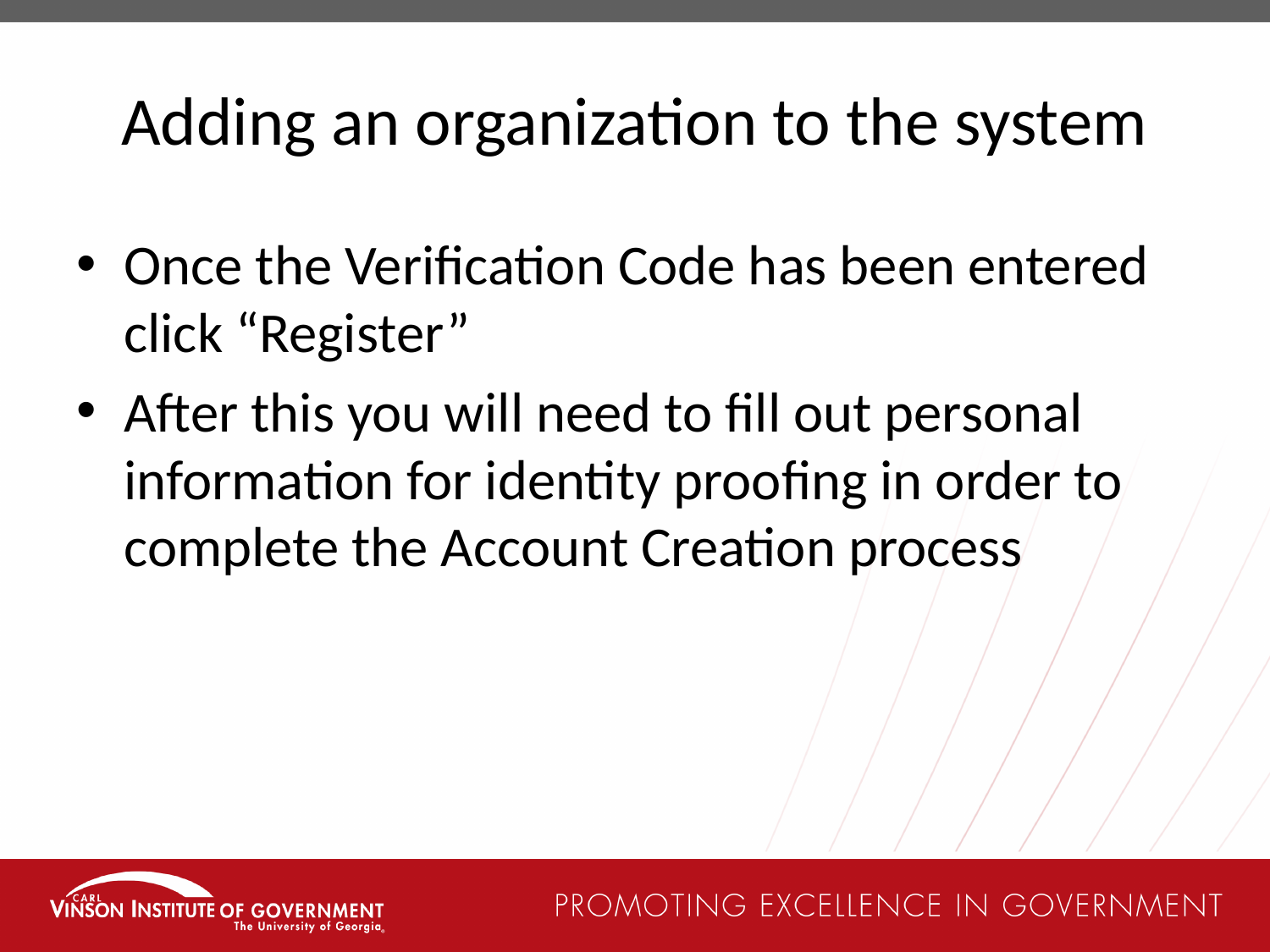

# Adding an organization to the system
Once the Verification Code has been entered click “Register”
After this you will need to fill out personal information for identity proofing in order to complete the Account Creation process